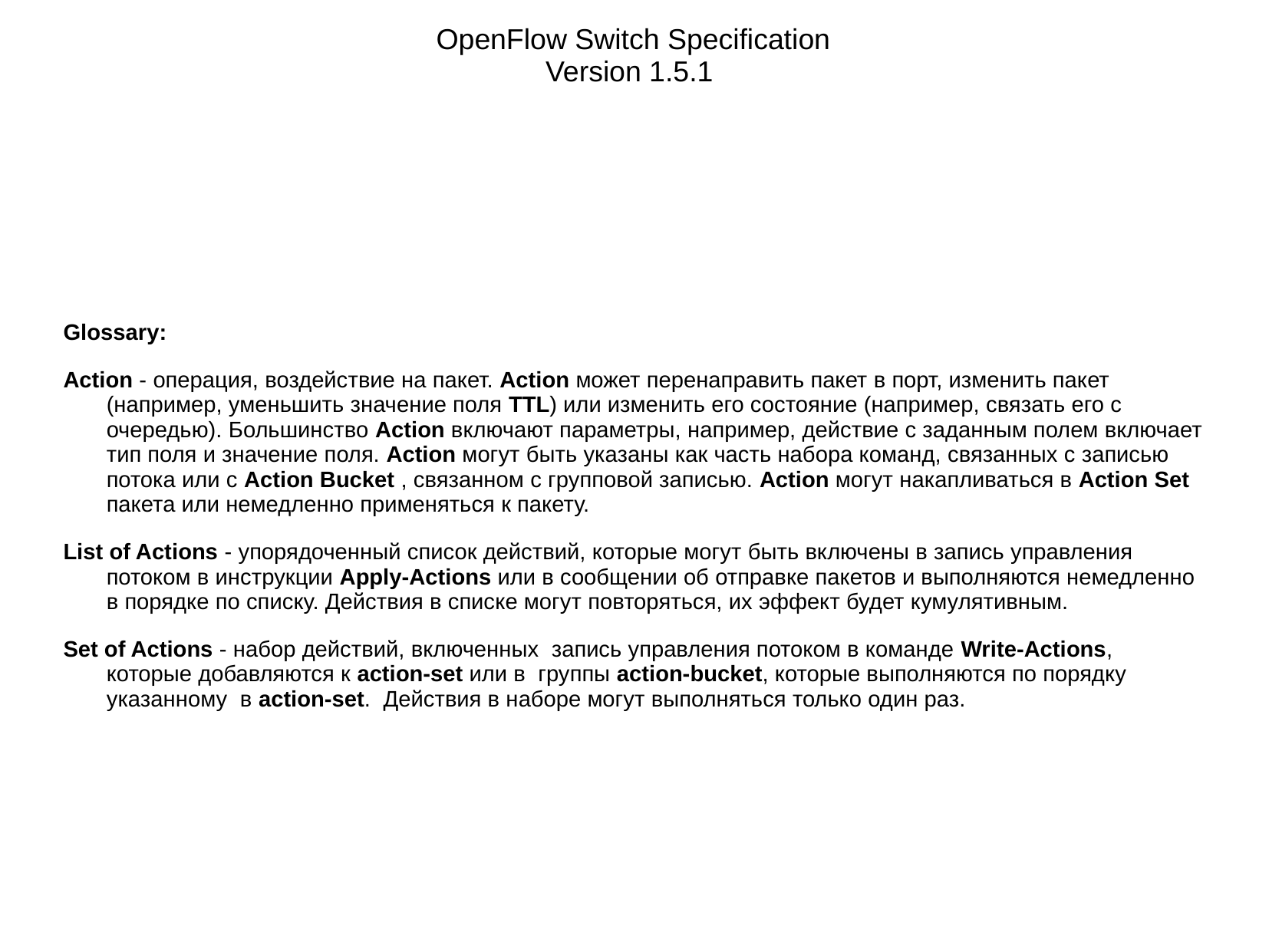

# OpenFlow Switch Specification Version 1.5.1
Glossary:
Action - операция, воздействие на пакет. Action может перенаправить пакет в порт, изменить пакет (например, уменьшить значение поля TTL) или изменить его состояние (например, связать его с очередью). Большинство Action включают параметры, например, действие с заданным полем включает тип поля и значение поля. Action могут быть указаны как часть набора команд, связанных с записью потока или c Action Bucket , связанном с групповой записью. Action могут накапливаться в Action Set пакета или немедленно применяться к пакету.
List of Actions - упорядоченный список действий, которые могут быть включены в запись управления потоком в инструкции Apply-Actions или в сообщении об отправке пакетов и выполняются немедленно в порядке по списку. Действия в списке могут повторяться, их эффект будет кумулятивным.
Set of Actions - набор действий, включенных  запись управления потоком в команде Write-Actions, которые добавляются к action-set или в  группы action-bucket, которые выполняются по порядку указанному  в action-set.  Действия в наборе могут выполняться только один раз.